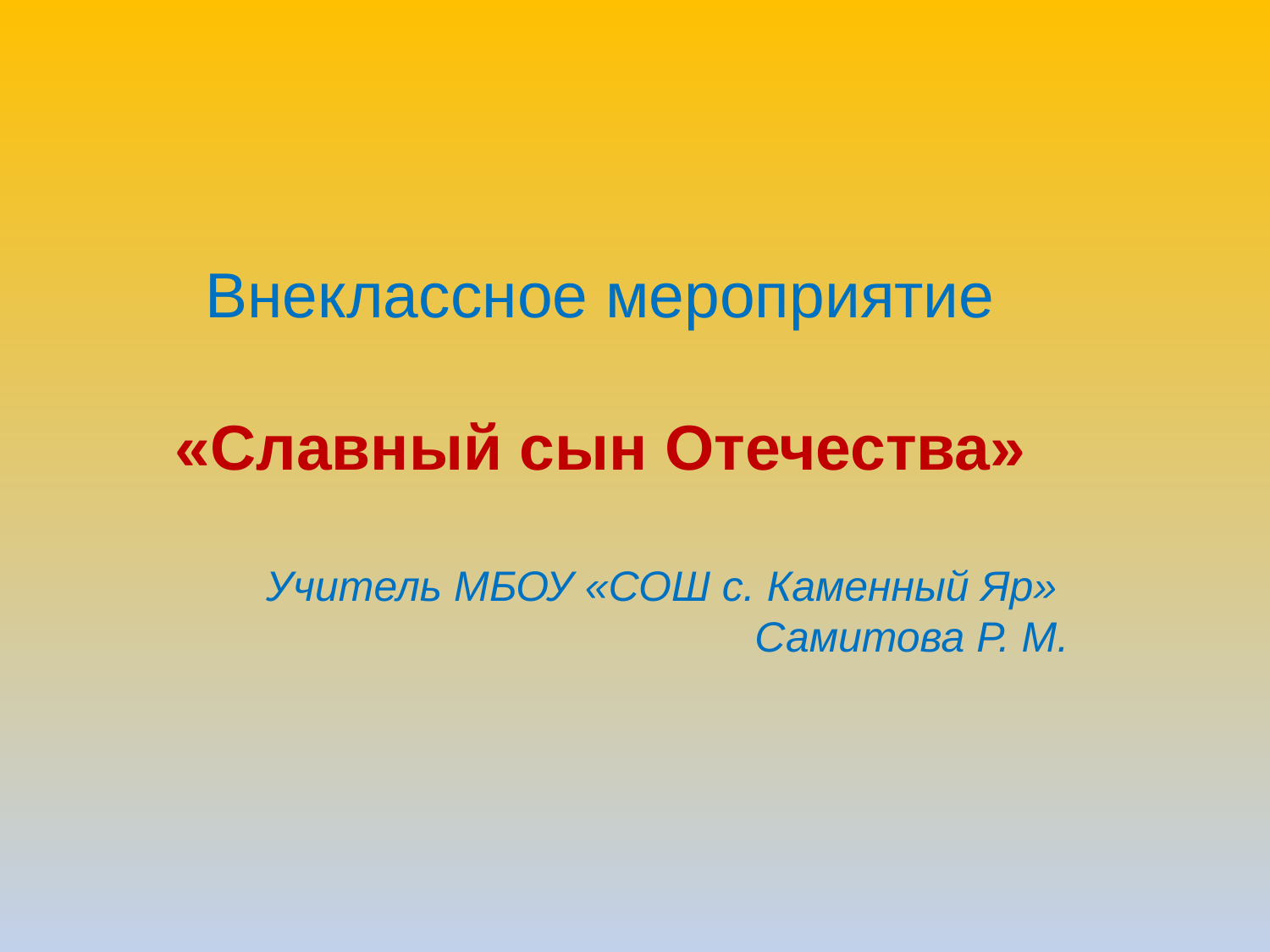

Внеклассное мероприятие

«Славный сын Отечества»

Учитель МБОУ «СОШ с. Каменный Яр»
Самитова Р. М.